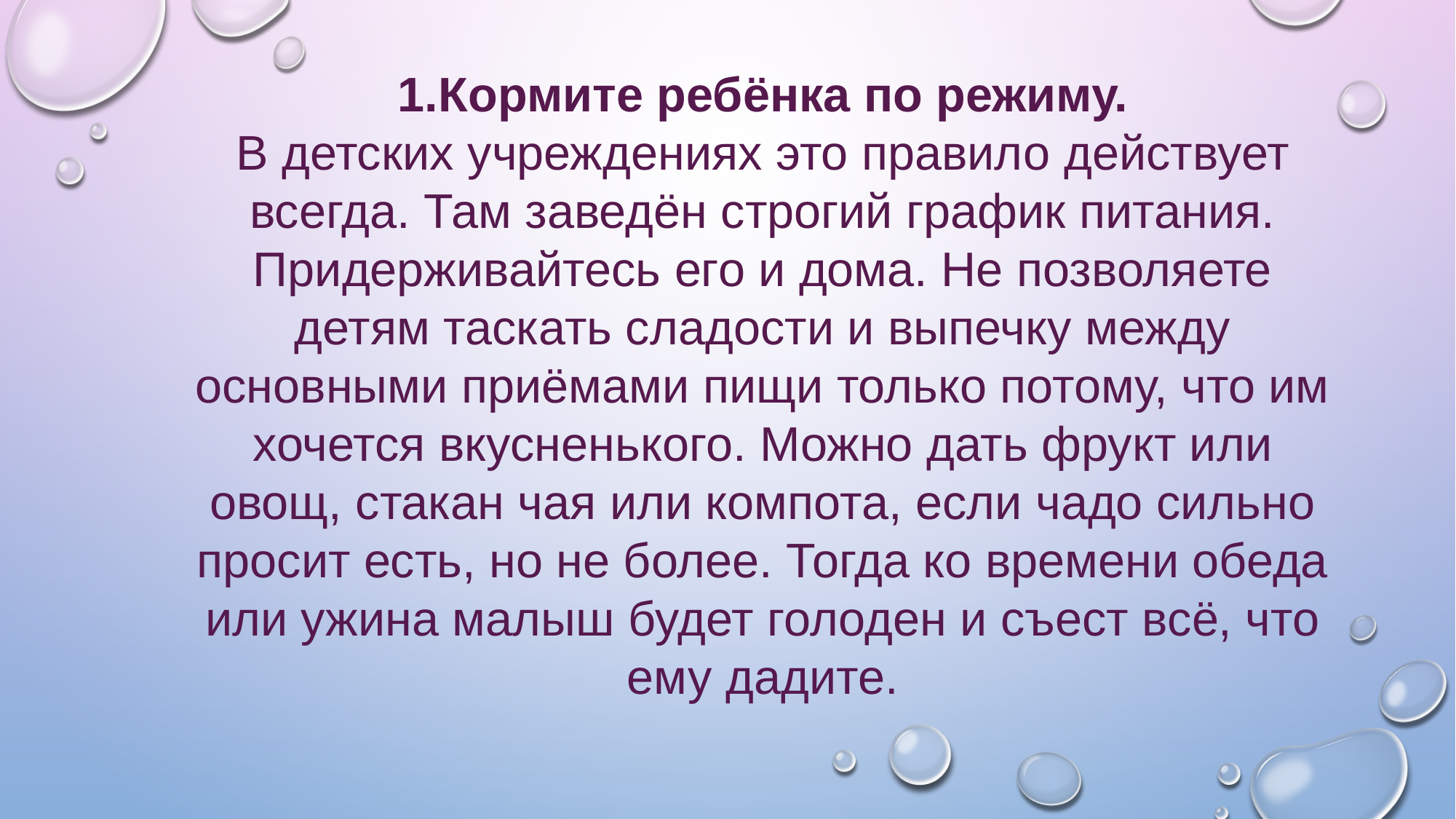

Кормите ребёнка по режиму.
В детских учреждениях это правило действует всегда. Там заведён строгий график питания. Придерживайтесь его и дома. Не позволяете детям таскать сладости и выпечку между основными приёмами пищи только потому, что им хочется вкусненького. Можно дать фрукт или овощ, стакан чая или компота, если чадо сильно просит есть, но не более. Тогда ко времени обеда или ужина малыш будет голоден и съест всё, что ему дадите.